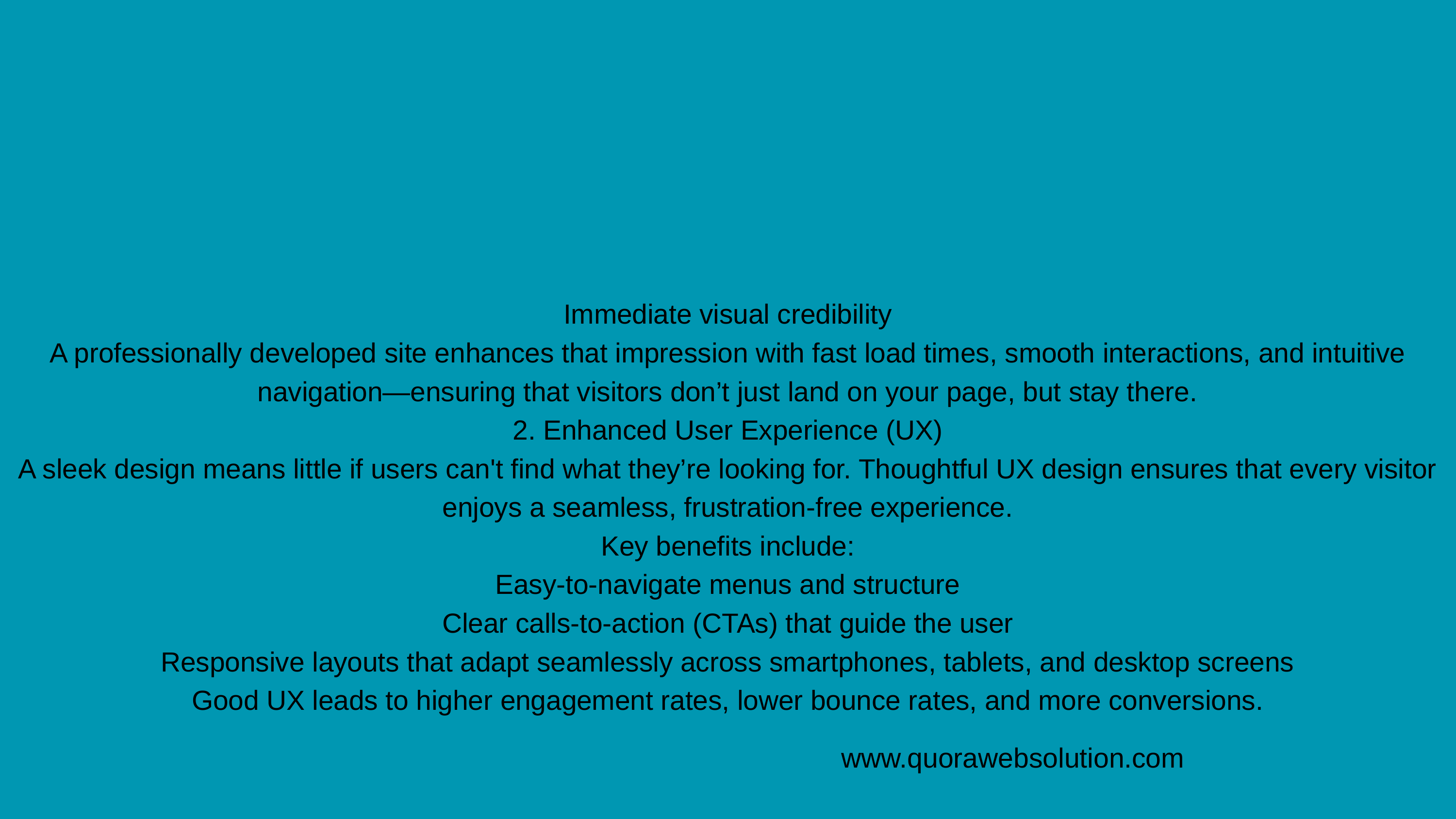

Immediate visual credibility
A professionally developed site enhances that impression with fast load times, smooth interactions, and intuitive navigation—ensuring that visitors don’t just land on your page, but stay there.
2. Enhanced User Experience (UX)
A sleek design means little if users can't find what they’re looking for. Thoughtful UX design ensures that every visitor enjoys a seamless, frustration-free experience.
Key benefits include:
Easy-to-navigate menus and structure
Clear calls-to-action (CTAs) that guide the user
Responsive layouts that adapt seamlessly across smartphones, tablets, and desktop screens
Good UX leads to higher engagement rates, lower bounce rates, and more conversions.
www.quorawebsolution.com